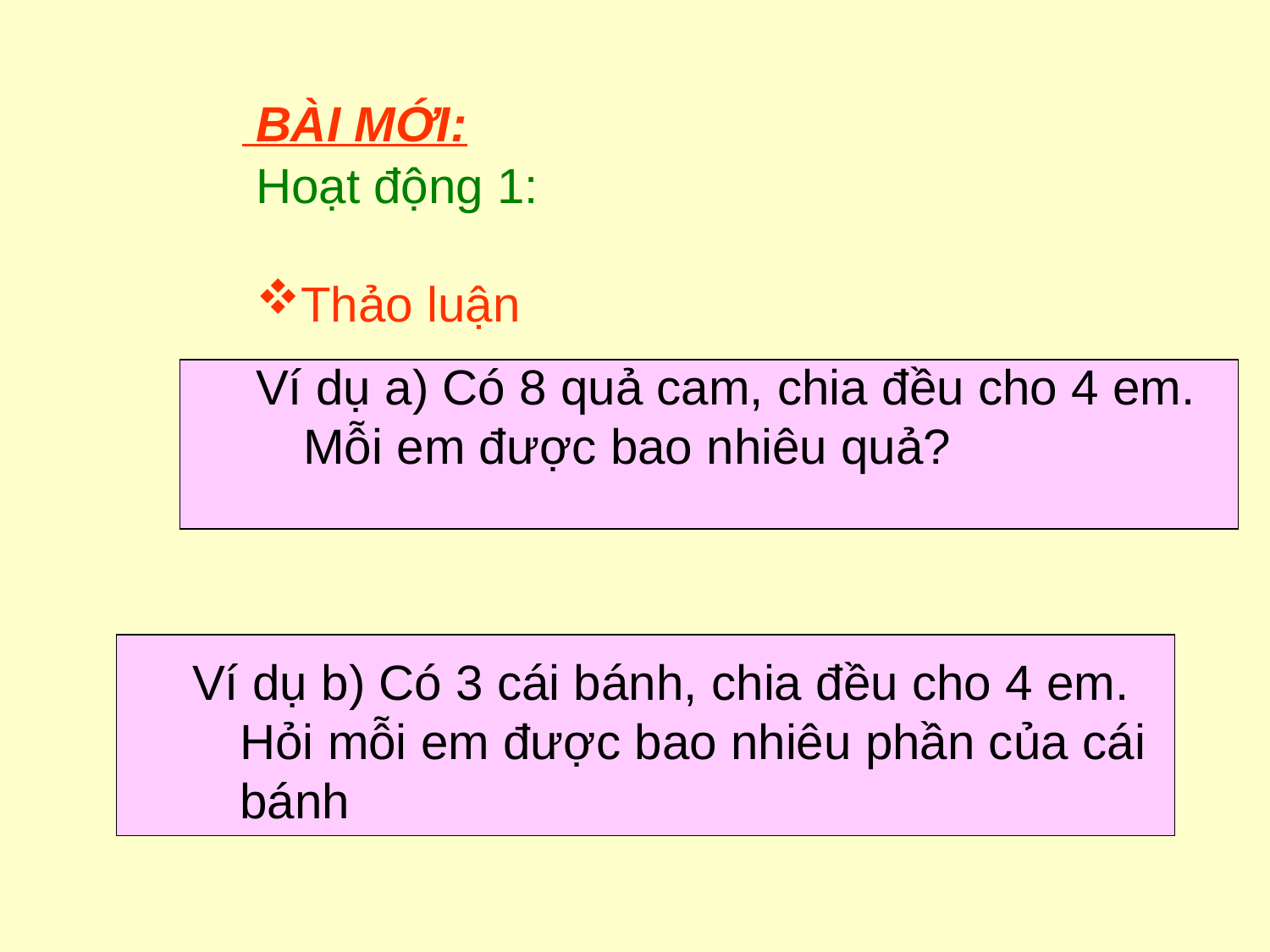

BÀI MỚI:
Hoạt động 1:

Thảo luận
Ví dụ a) Có 8 quả cam, chia đều cho 4 em. Mỗi em được bao nhiêu quả?

Ví dụ b) Có 3 cái bánh, chia đều cho 4 em. Hỏi mỗi em được bao nhiêu phần của cái bánh